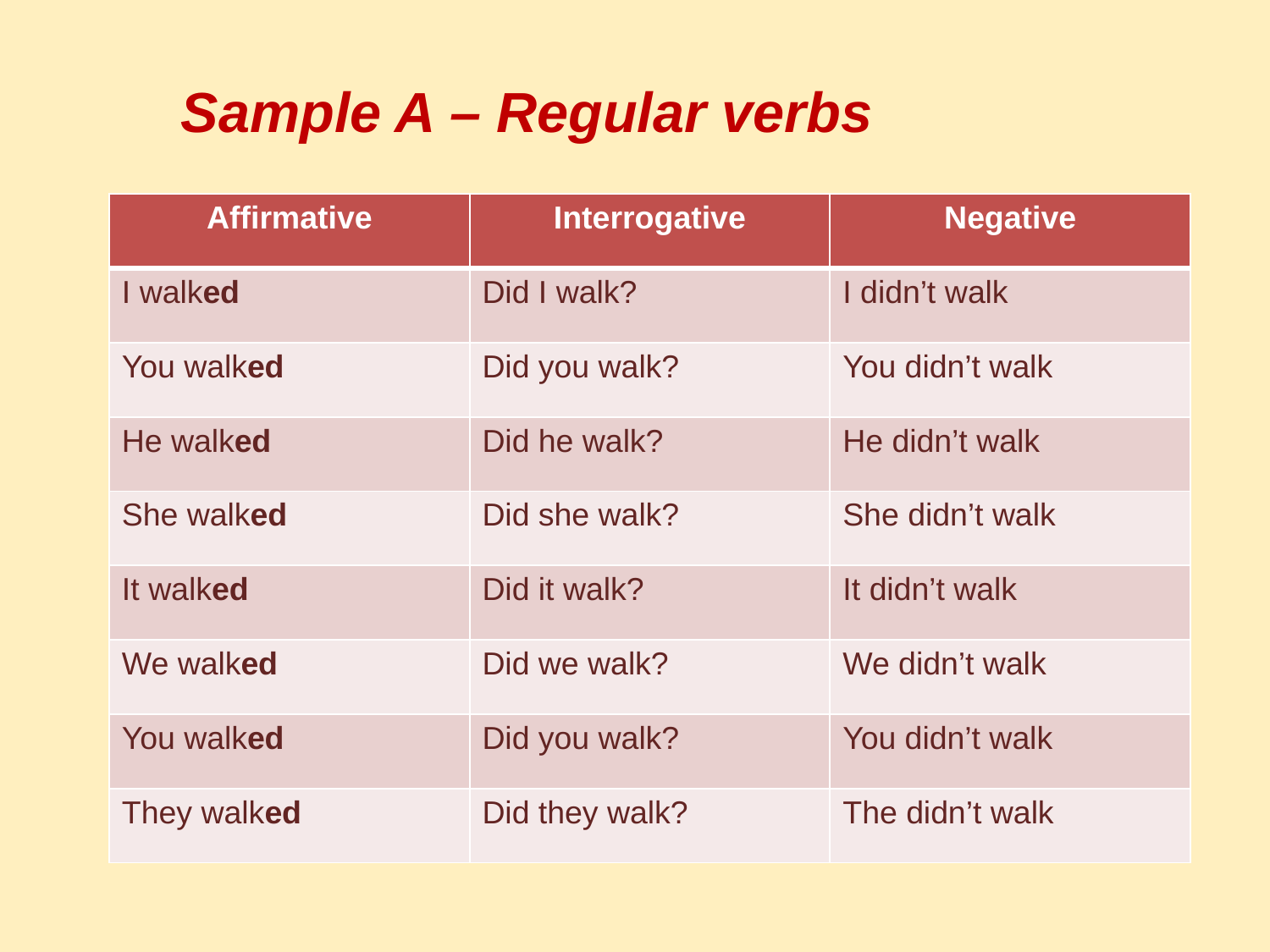

Sample A – Regular verbs
| Affirmative | Interrogative | Negative |
| --- | --- | --- |
| I walked | Did I walk? | I didn’t walk |
| You walked | Did you walk? | You didn’t walk |
| He walked | Did he walk? | He didn’t walk |
| She walked | Did she walk? | She didn’t walk |
| It walked | Did it walk? | It didn’t walk |
| We walked | Did we walk? | We didn’t walk |
| You walked | Did you walk? | You didn’t walk |
| They walked | Did they walk? | The didn’t walk |